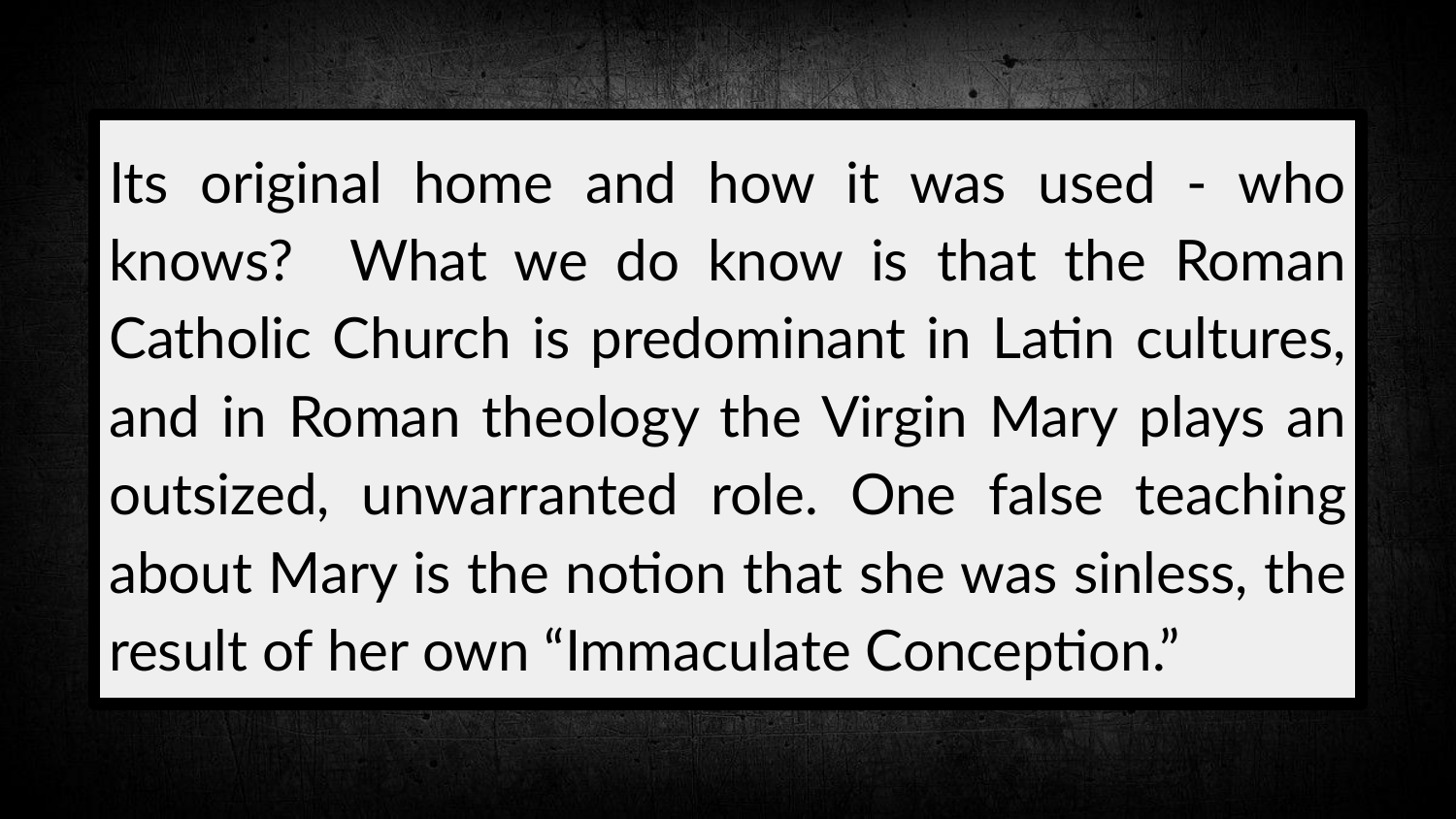

#
Its original home and how it was used - who knows?  What we do know is that the Roman Catholic Church is predominant in Latin cultures, and in Roman theology the Virgin Mary plays an outsized, unwarranted role. One false teaching about Mary is the notion that she was sinless, the result of her own “Immaculate Conception.”